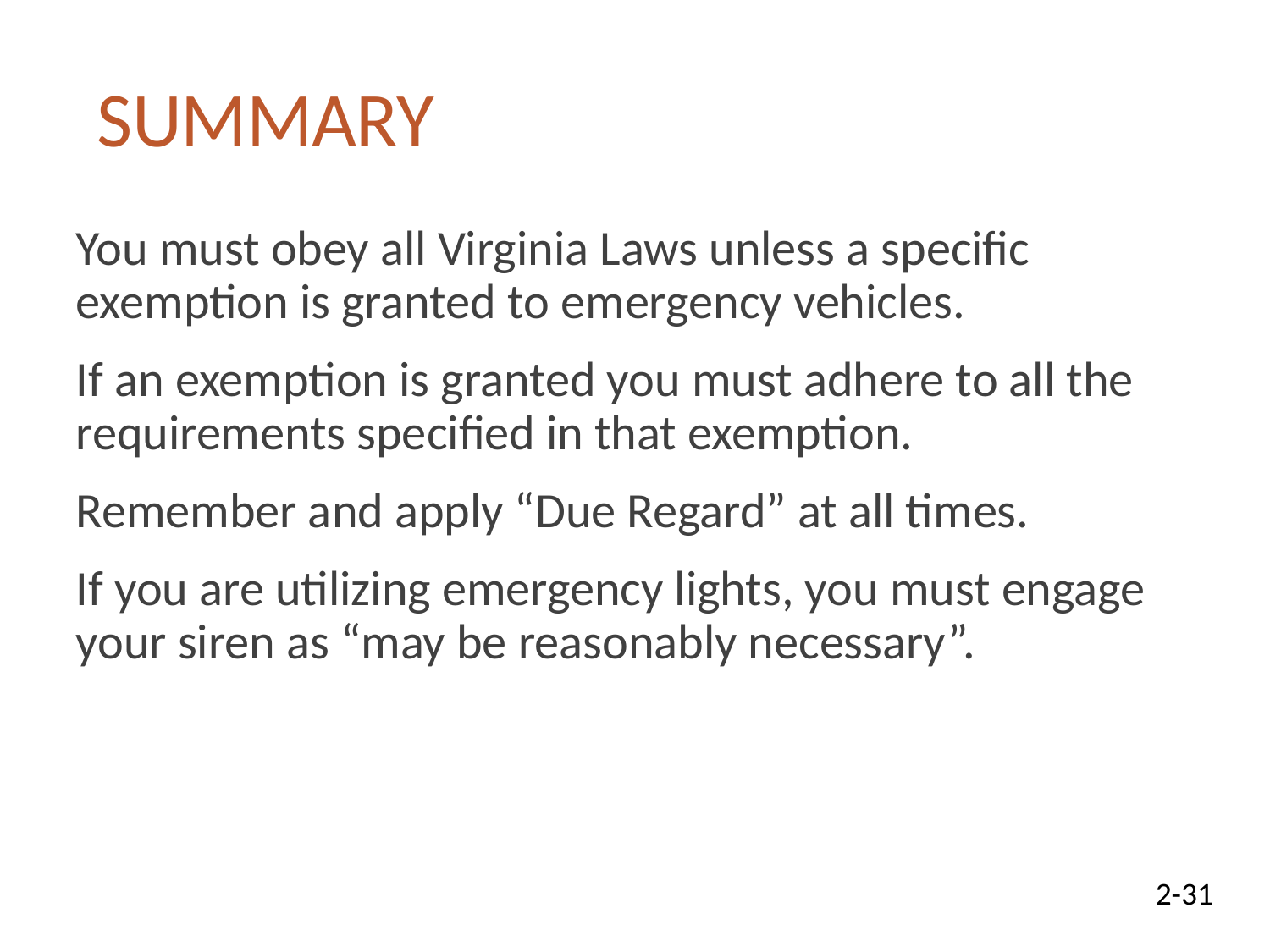

# SUMMARY
You must obey all Virginia Laws unless a specific exemption is granted to emergency vehicles.
If an exemption is granted you must adhere to all the requirements specified in that exemption.
Remember and apply “Due Regard” at all times.
If you are utilizing emergency lights, you must engage your siren as “may be reasonably necessary”.
2-31